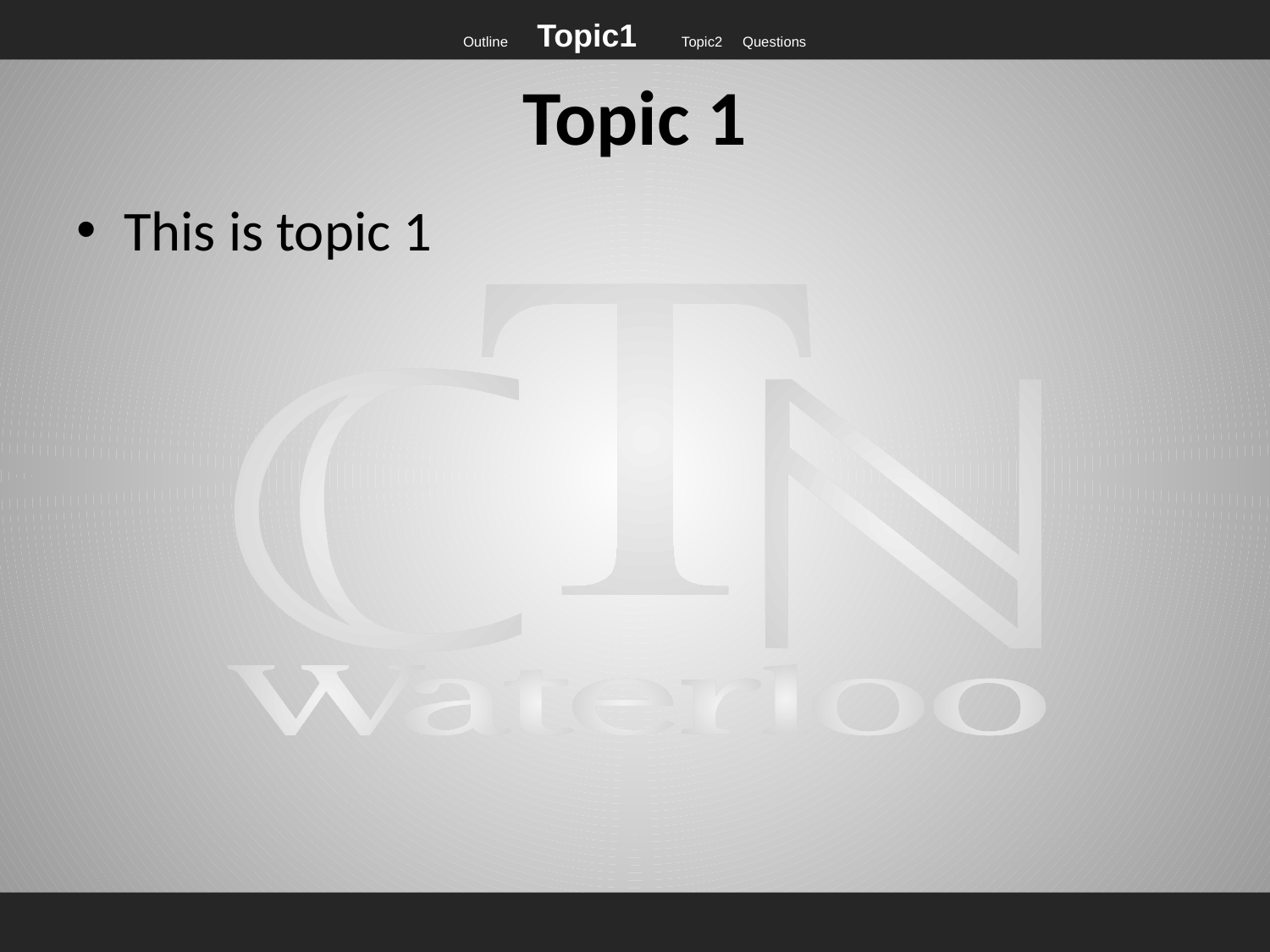

Outline      Topic1     Topic2     Questions
# Topic 1
This is topic 1